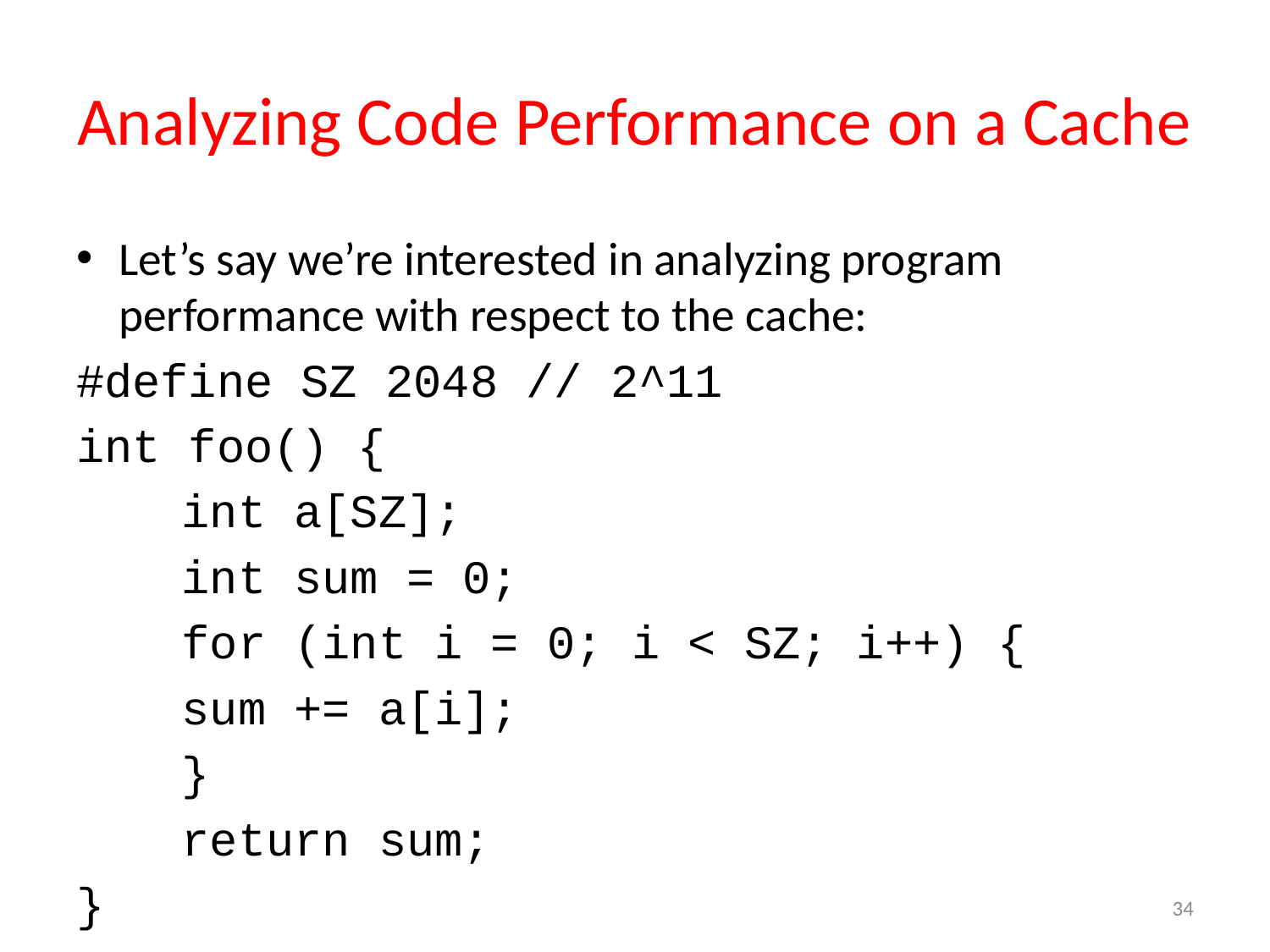

# Analyzing Code Performance on a Cache
Let’s say we’re interested in analyzing program performance with respect to the cache:
#define SZ 2048 // 2^11
int foo() {
	int a[SZ];
	int sum = 0;
	for (int i = 0; i < SZ; i++) {
		sum += a[i];
	}
	return sum;
}
34